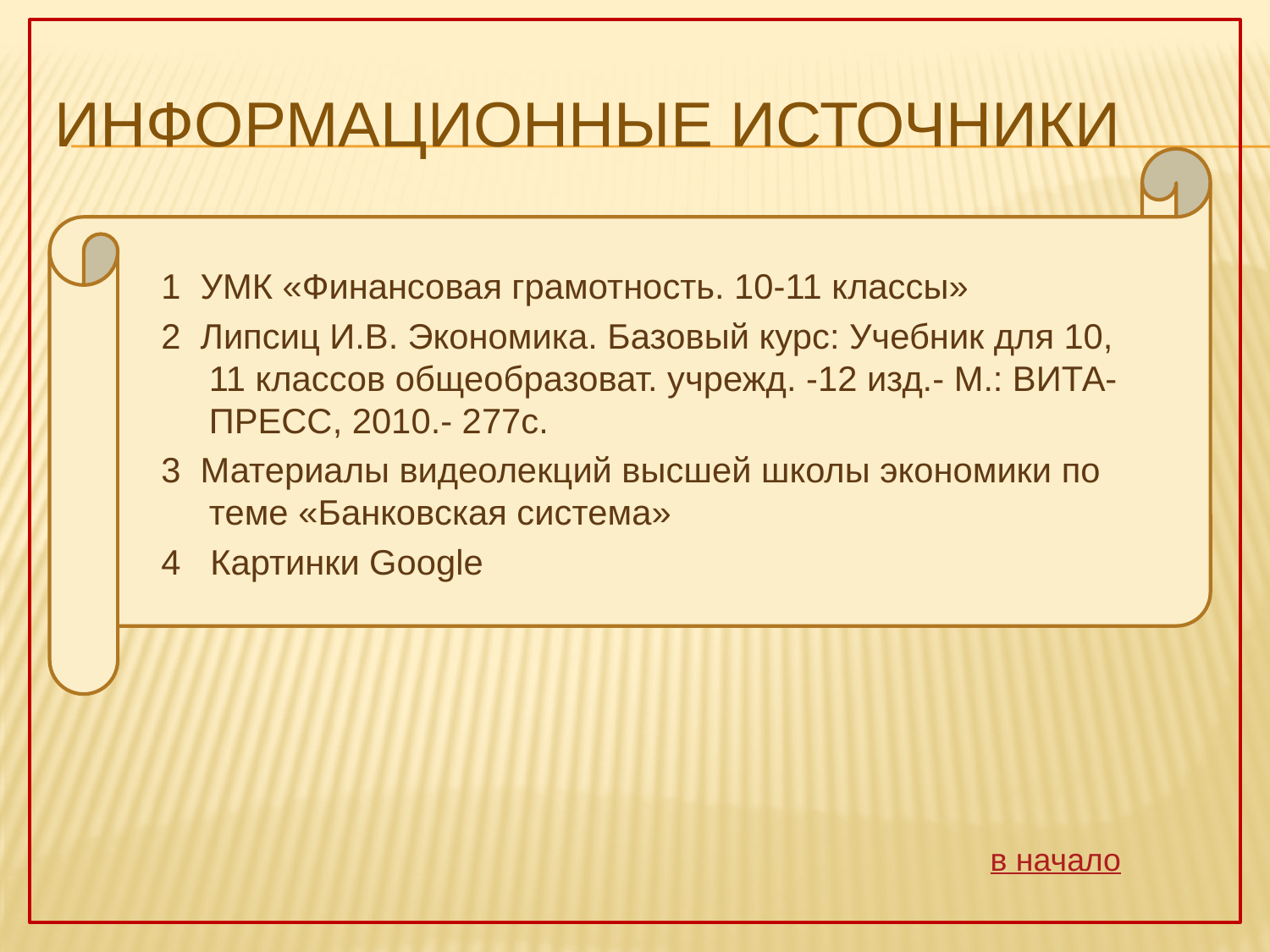

# Информационные источники

1  УМК «Финансовая грамотность. 10-11 классы»
2  Липсиц И.В. Экономика. Базовый курс: Учебник для 10, 11 классов общеобразоват. учрежд. -12 изд.- М.: ВИТА-ПРЕСС, 2010.- 277с.
3  Материалы видеолекций высшей школы экономики по теме «Банковская система»
4   Картинки Google

в начало